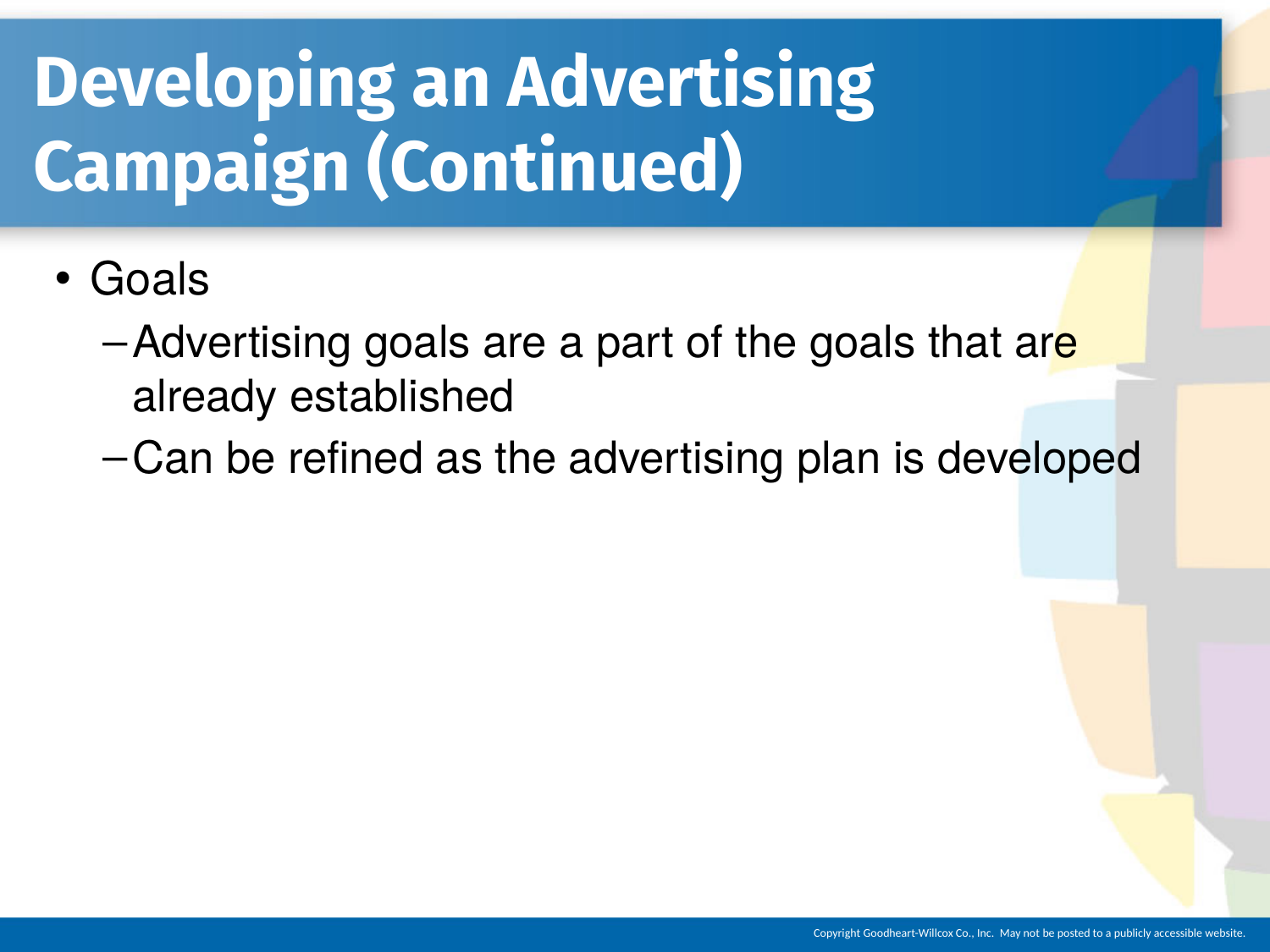

# Developing an Advertising Campaign (Continued)
Goals
Advertising goals are a part of the goals that are already established
Can be refined as the advertising plan is developed